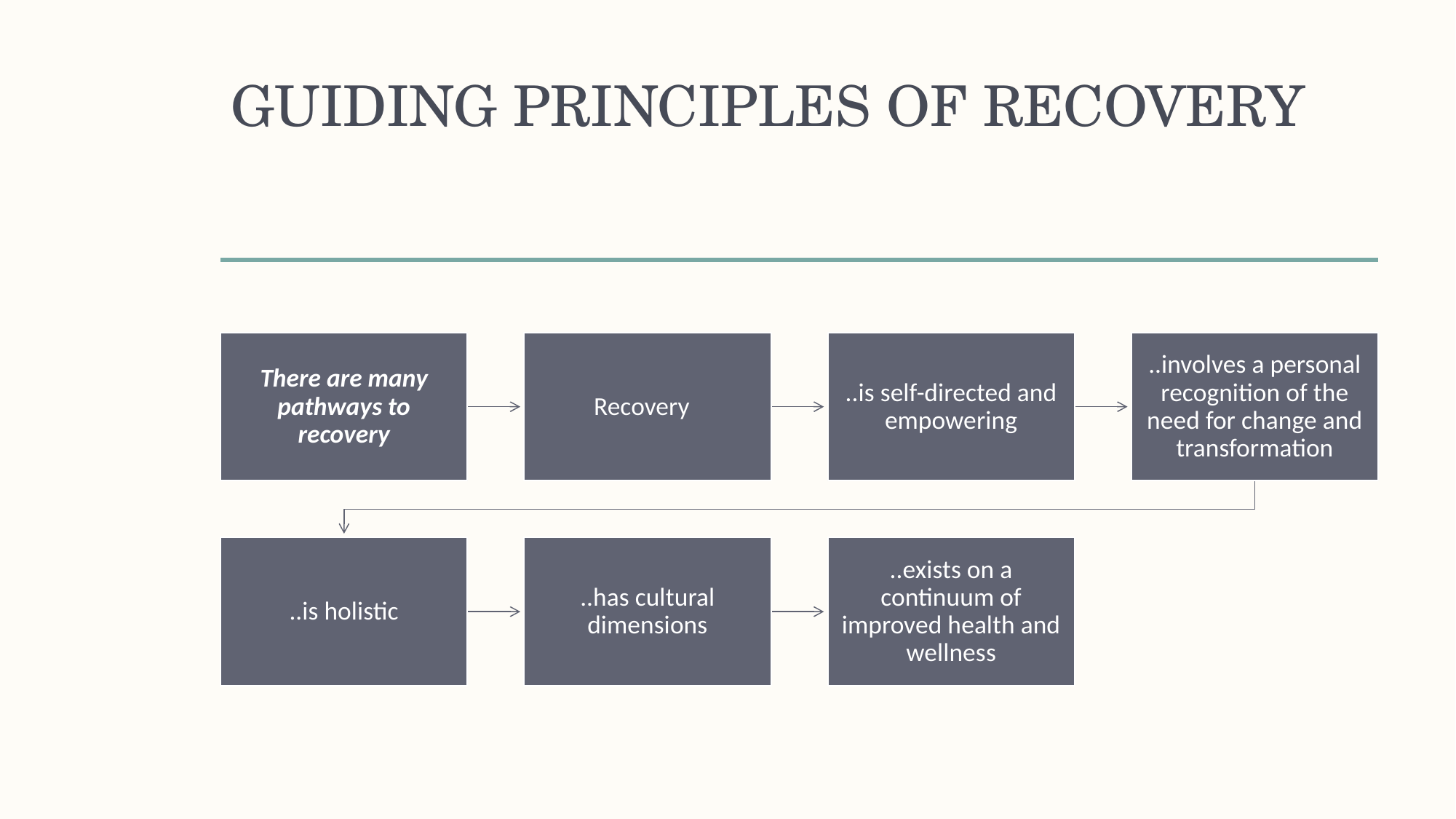

# GUIDING PRINCIPLES OF RECOVERY

There are many pathways to recovery

Recovery

..is self-directed and empowering

..involves a personal recognition of the need for change and transformation

..is holistic

..has cultural dimensions
..exists on a continuum of improved health and wellness